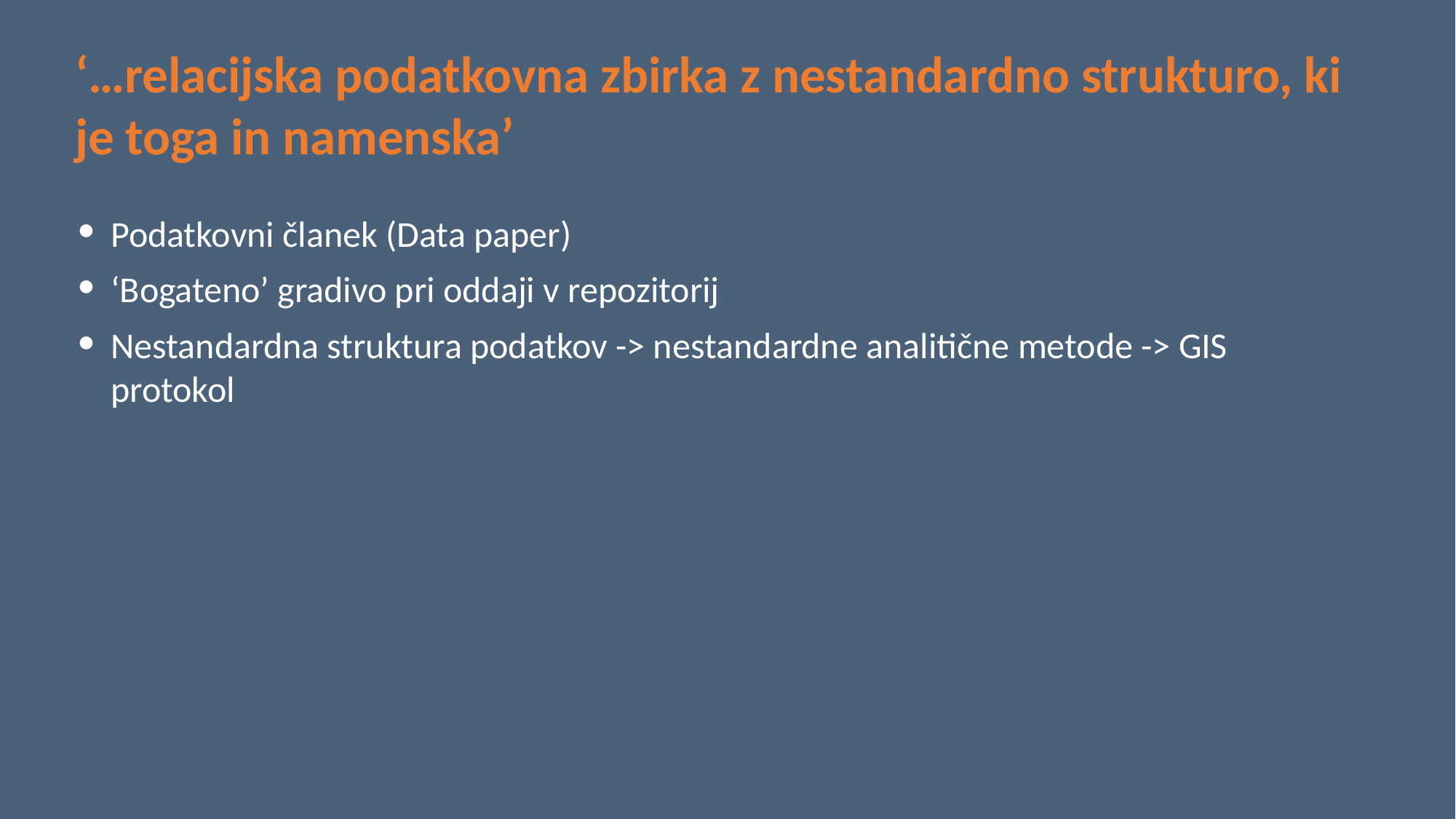

# ‘…relacijska podatkovna zbirka z nestandardno strukturo, ki je toga in namenska’
Podatkovni članek (Data paper)
‘Bogateno’ gradivo pri oddaji v repozitorij
Nestandardna struktura podatkov -> nestandardne analitične metode -> GIS protokol